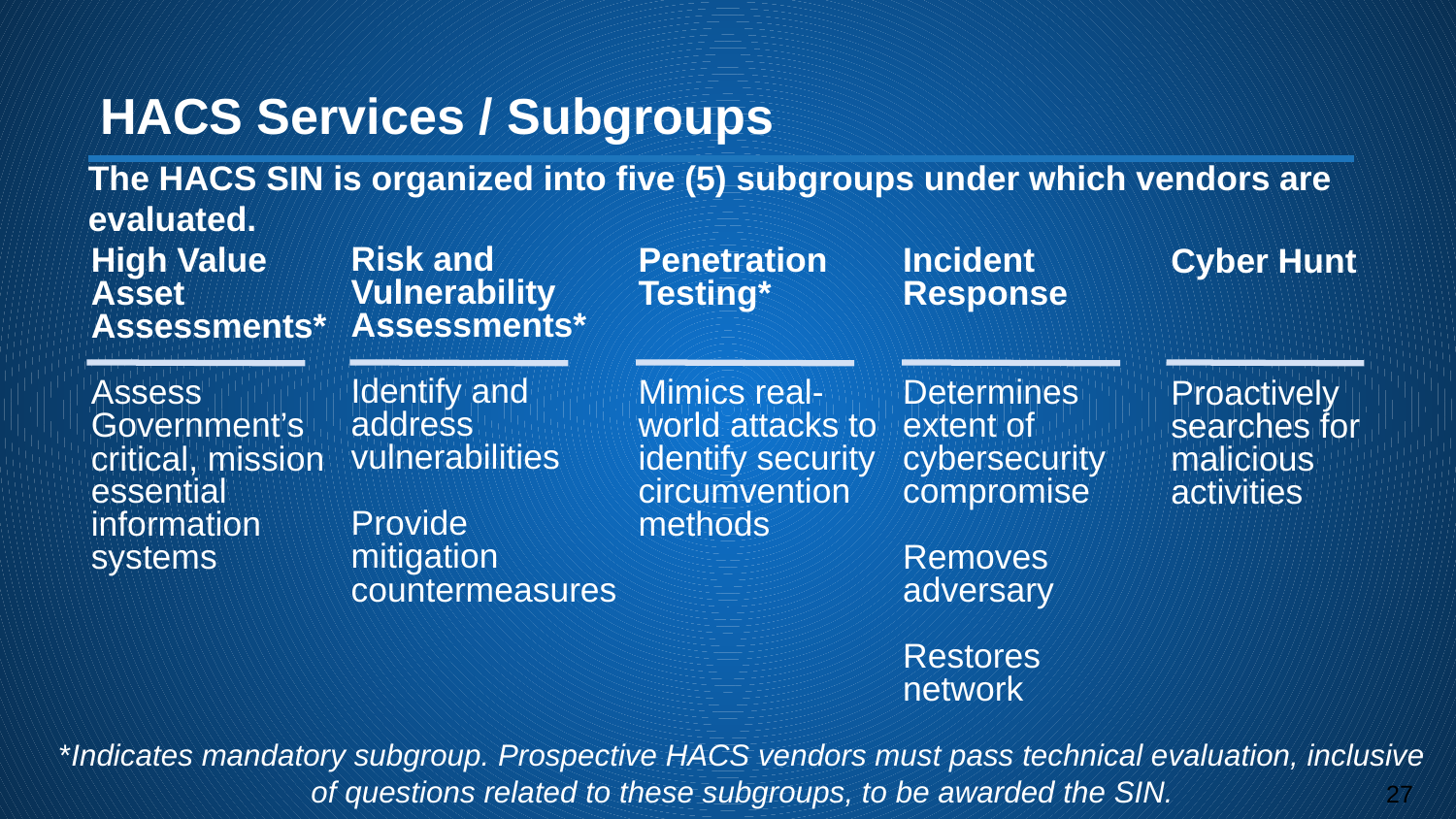

HACS Services / Subgroups
The HACS SIN is organized into five (5) subgroups under which vendors are evaluated.
Risk and Vulnerability Assessments*

Identify and address vulnerabilities

Provide
mitigation countermeasures
Penetration Testing*

Mimics real-world attacks to identify security circumvention methods
Incident Response

Determines extent of cybersecurity compromise

Removes adversary

Restores network
High Value Asset Assessments*

Assess Government’s critical, mission essential information systems
Cyber Hunt

Proactively searches for malicious activities
*Indicates mandatory subgroup. Prospective HACS vendors must pass technical evaluation, inclusive of questions related to these subgroups, to be awarded the SIN.